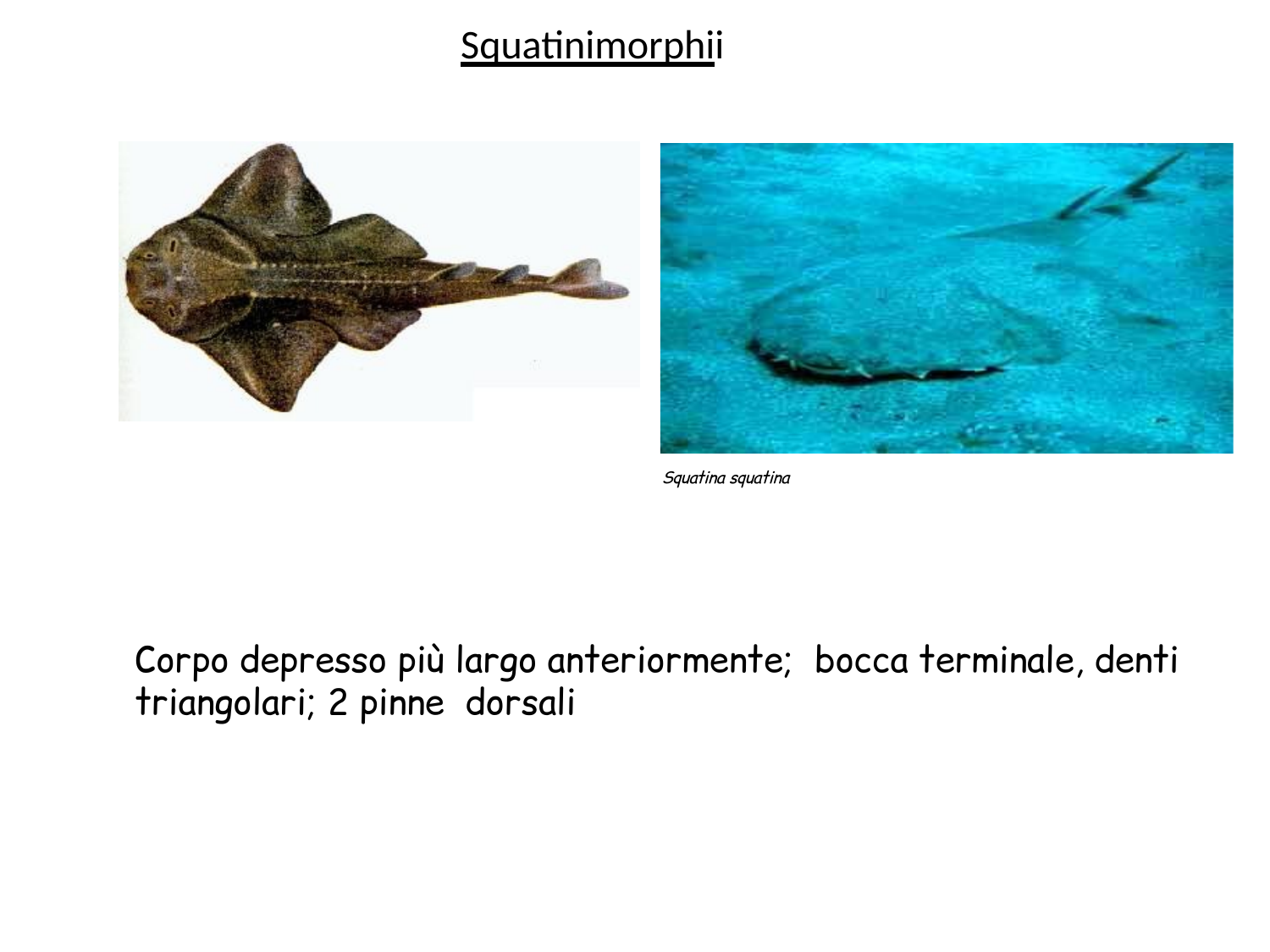

# Squatinimorphii

Squatina squatina
Corpo depresso più largo anteriormente;  bocca terminale, denti triangolari; 2 pinne  dorsali